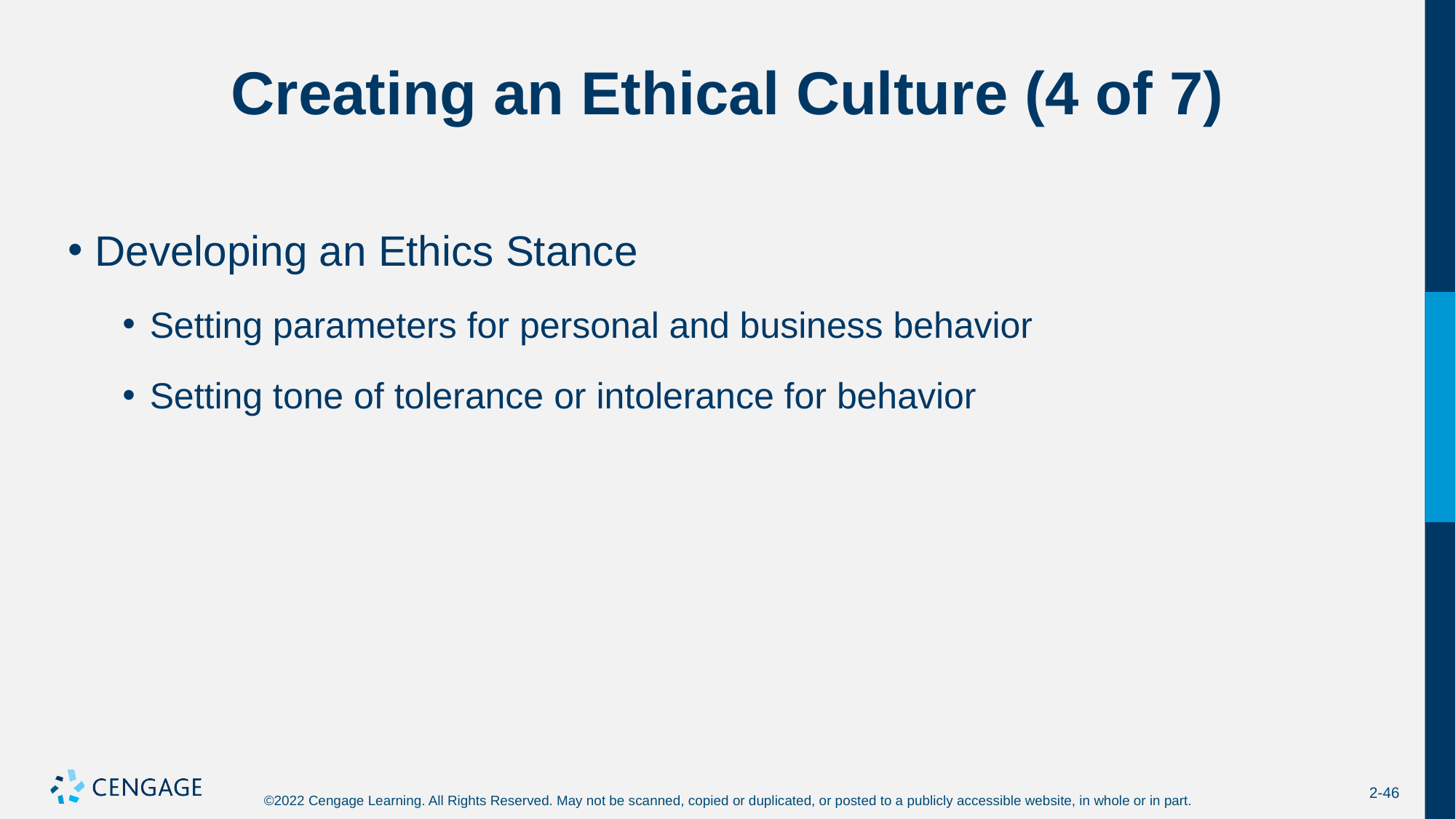

# Creating an Ethical Culture (4 of 7)
Developing an Ethics Stance
Setting parameters for personal and business behavior
Setting tone of tolerance or intolerance for behavior